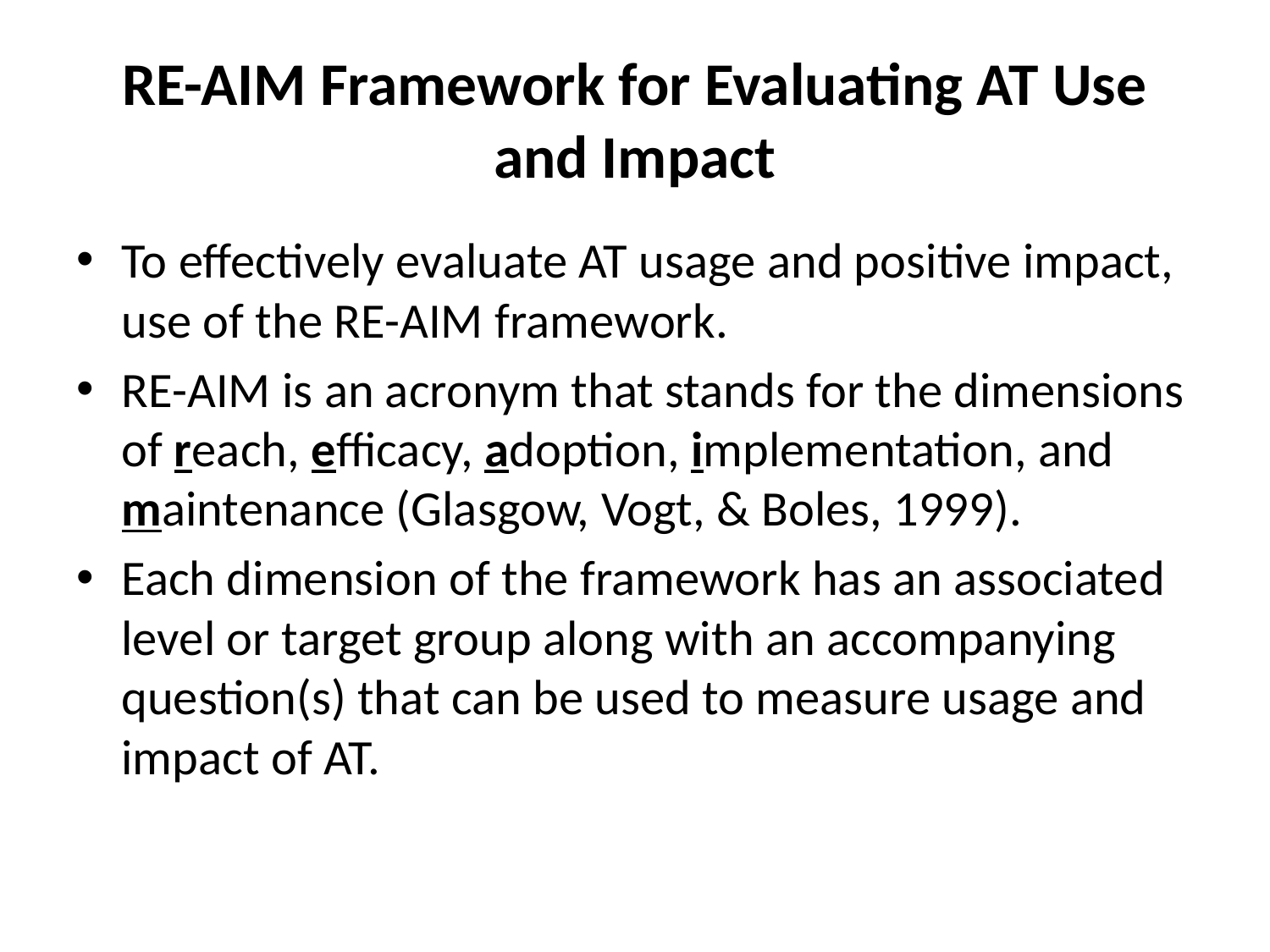

# RE-AIM Framework for Evaluating AT Use and Impact
To effectively evaluate AT usage and positive impact, use of the RE-AIM framework.
RE-AIM is an acronym that stands for the dimensions of reach, efficacy, adoption, implementation, and maintenance (Glasgow, Vogt, & Boles, 1999).
Each dimension of the framework has an associated level or target group along with an accompanying question(s) that can be used to measure usage and impact of AT.